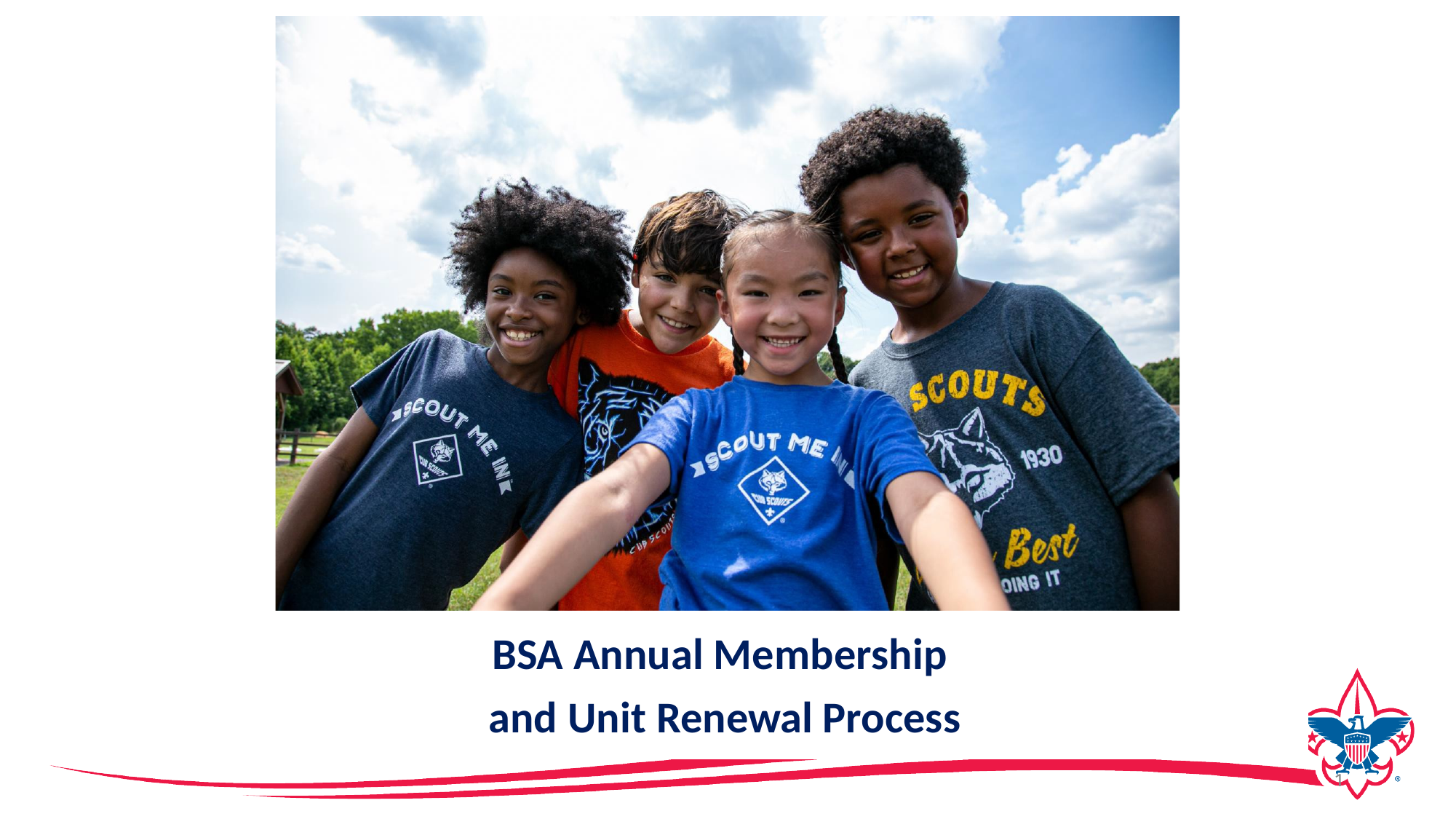

BSA Annual Membership
and Unit Renewal Process
1